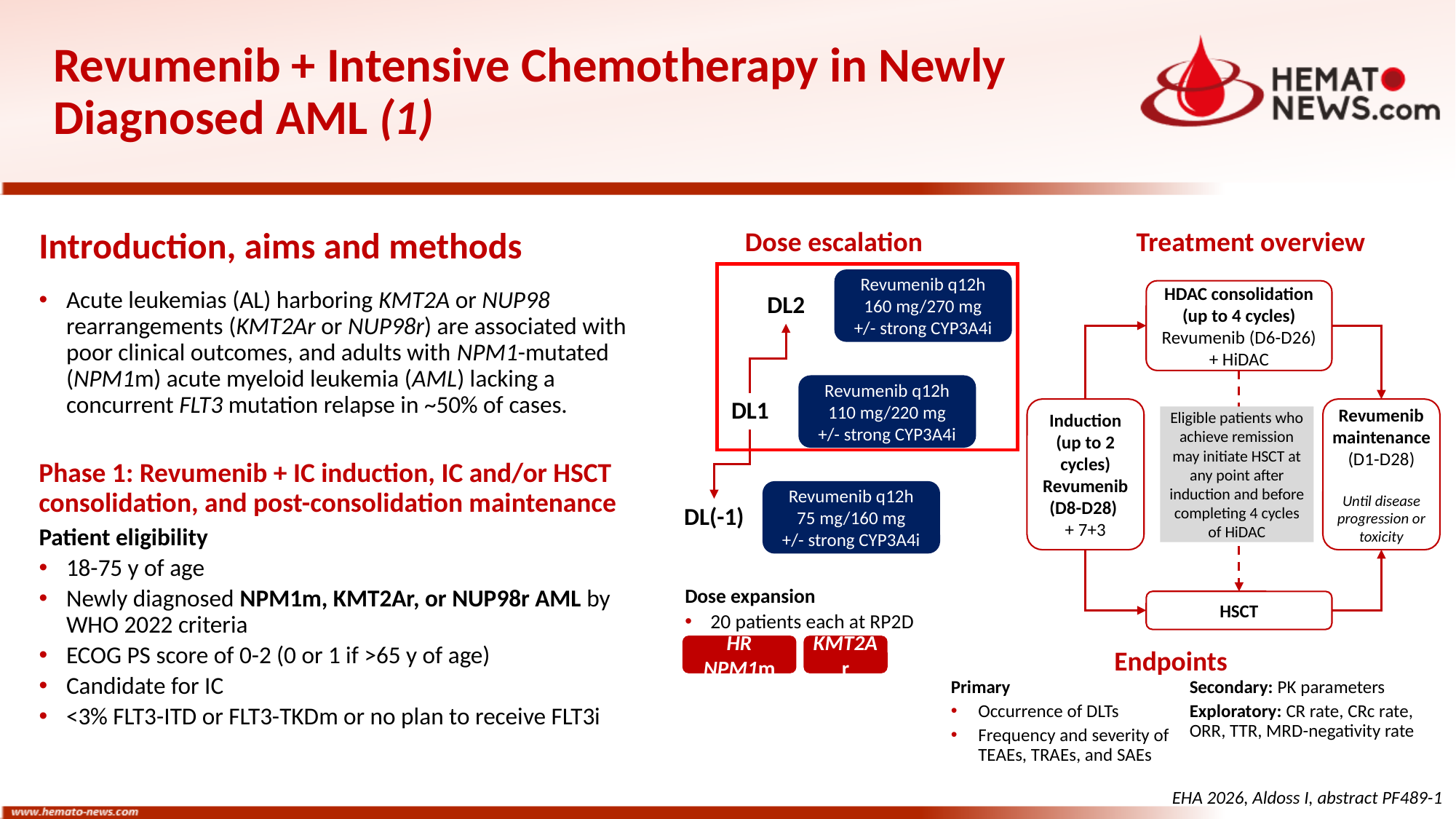

# Revumenib + Intensive Chemotherapy in Newly Diagnosed AML (1)
Introduction, aims and methods
Dose escalation
Treatment overview

Revumenib q12h
160 mg/270 mg
+/- strong CYP3A4i
DL2
Revumenib q12h
110 mg/220 mg
+/- strong CYP3A4i
DL1
Revumenib q12h
75 mg/160 mg
+/- strong CYP3A4i
DL(-1)
HDAC consolidation (up to 4 cycles)
Revumenib (D6-D26) + HiDAC
﻿﻿Acute leukemias (AL) harboring KMT2A or NUP98 rearrangements (KMT2Ar or NUP98r) are associated with poor clinical outcomes, and adults with NPM1-mutated (NPM1m) acute myeloid leukemia (AML) lacking a concurrent FLT3 mutation relapse in ~50% of cases.

Induction (up to 2 cycles)
Revumenib (D8-D28)
+ 7+3
Revumenib maintenance (D1-D28)
Until disease progression or toxicity
Eligible patients who achieve remission may initiate HSCT at any point after induction and before completing 4 cycles of HiDAC
Phase 1: Revumenib + IC induction, IC and/or HSCT consolidation, and post-consolidation maintenance
﻿﻿Patient eligibility
18-75 y of age
Newly diagnosed NPM1m, KMT2Ar, or NUP98r AML by WHO 2022 criteria
ECOG PS score of 0-2 (0 or 1 if >65 y of age)
Candidate for IC
<3% FLT3-ITD or FLT3-TKDm or no plan to receive FLT3i
﻿﻿Dose expansion
20 patients each at RP2D
HSCT
HR NPM1m
KMT2Ar
Endpoints
﻿﻿Primary
Occurrence of DLTs
Frequency and severity of TEAEs, TRAEs, and SAEs
﻿﻿Secondary: PK parameters
﻿﻿Exploratory: CR rate, CRc rate, ORR, TTR, MRD-negativity rate

EHA 2026, Aldoss I, abstract PF489-1